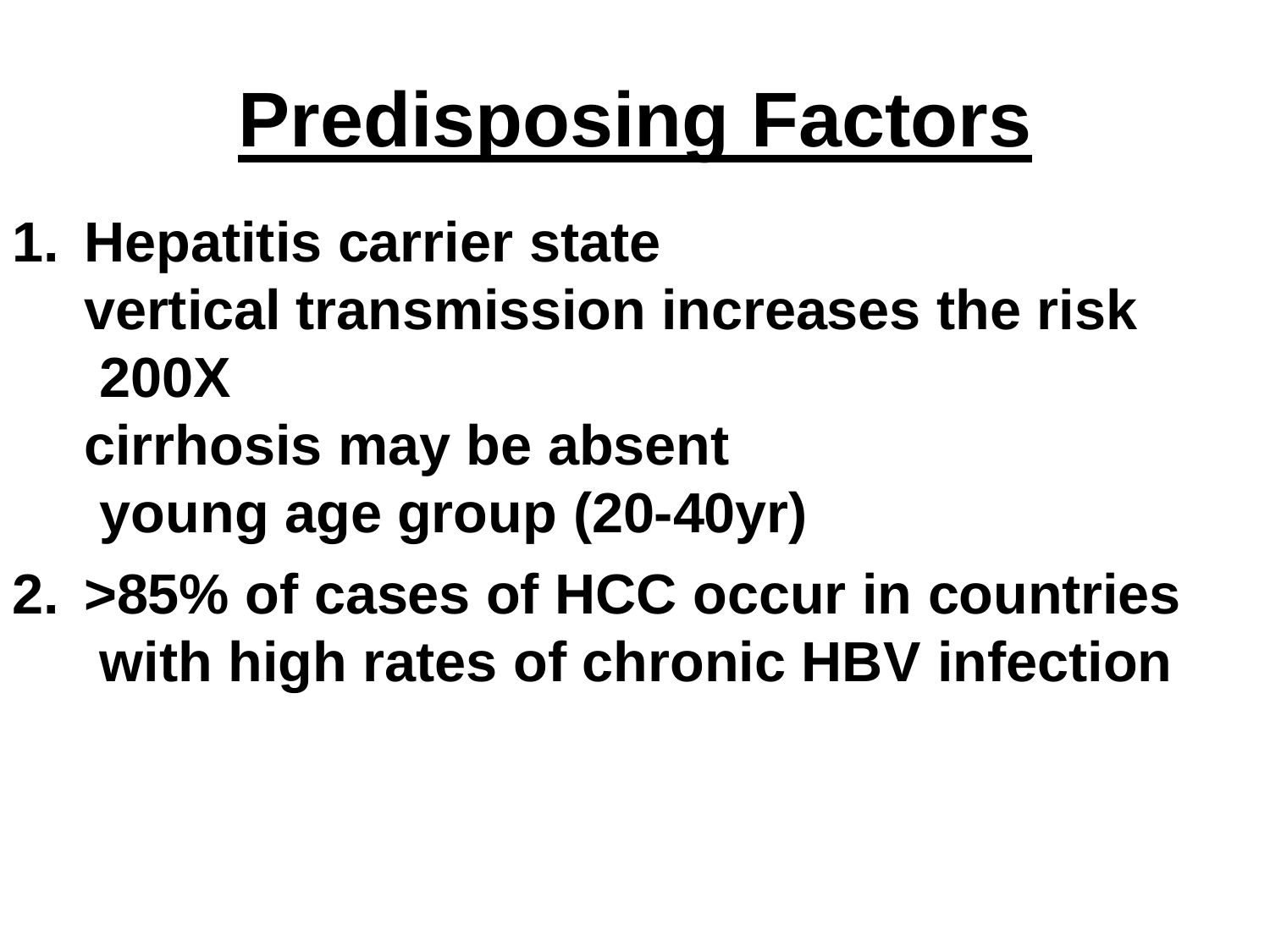

# Predisposing Factors

Hepatitis carrier state
vertical transmission increases the risk  200X
cirrhosis may be absent  young age group (20-40yr)
>85% of cases of HCC occur in countries  with high rates of chronic HBV infection